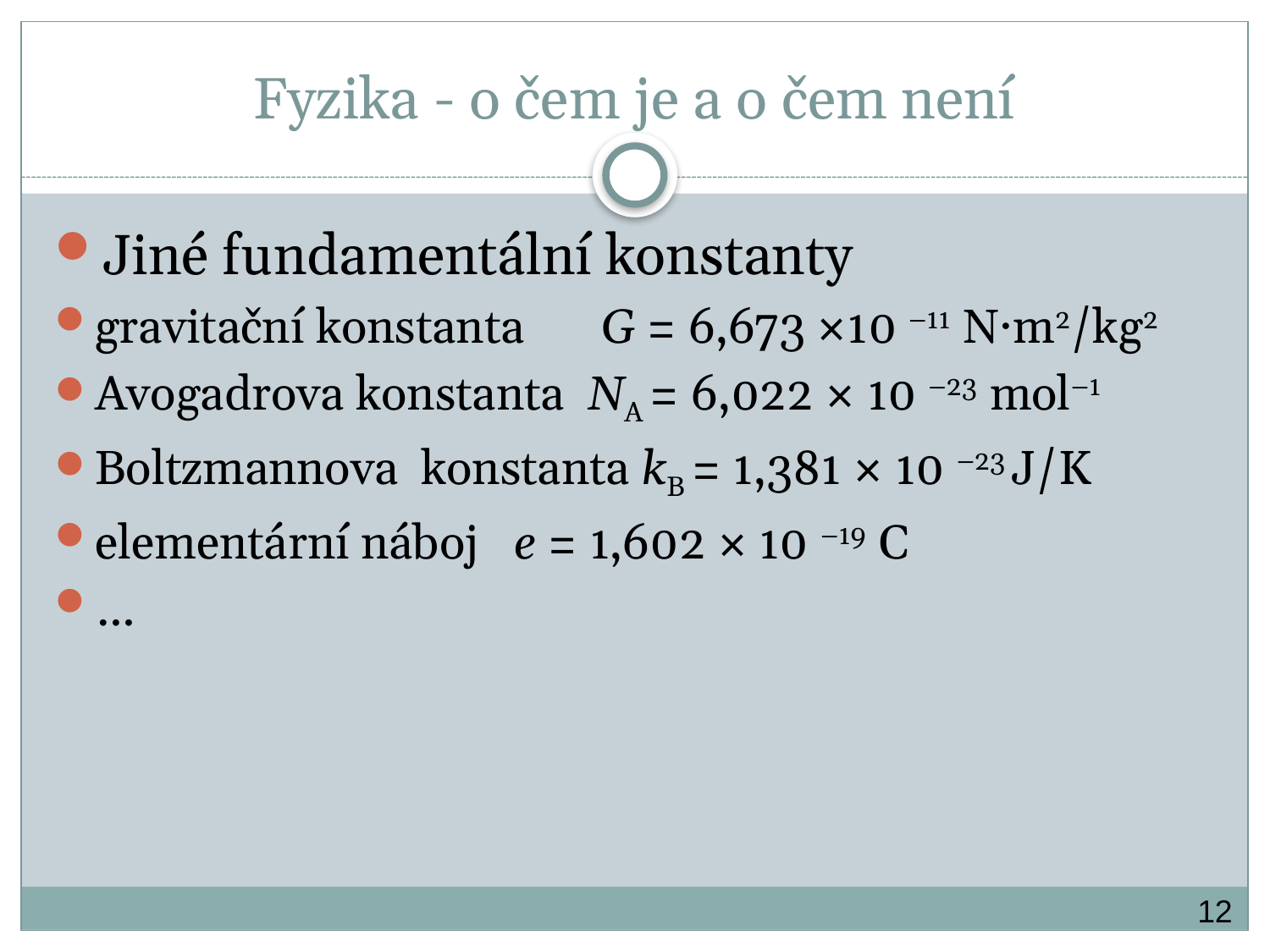

# Fyzika - o čem je a o čem není
Jiné fundamentální konstanty
gravitační konstanta 	G = 6,673 ×10 –11  N·m2/kg2
Avogadrova konstanta  NA = 6,022 × 10 –23  mol–1
Boltzmannova  konstanta kB = 1,381 × 10 –23 J/K
elementární náboj   e = 1,602 × 10 –19  C
…

12